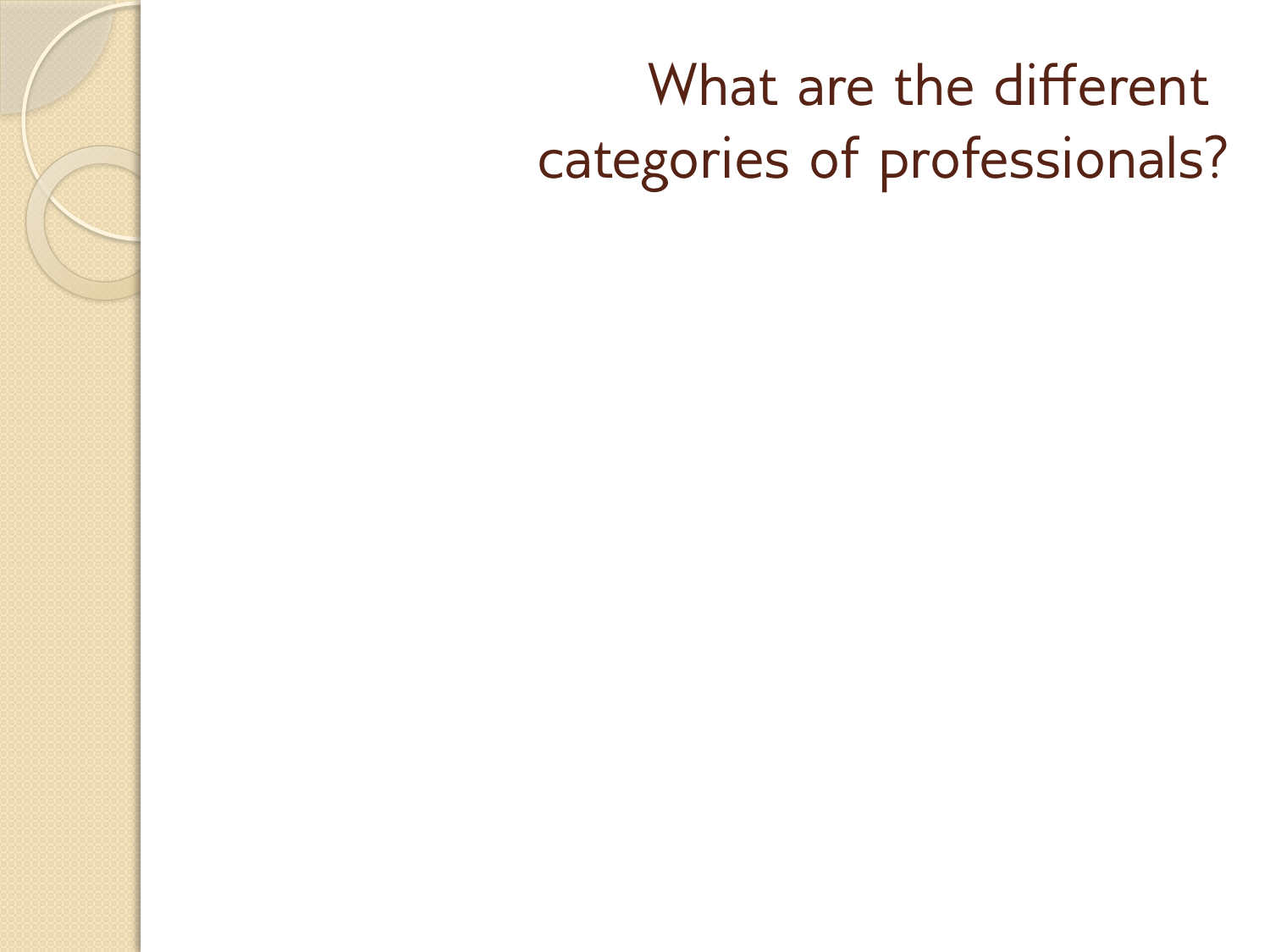

# What are the different categories of professionals?